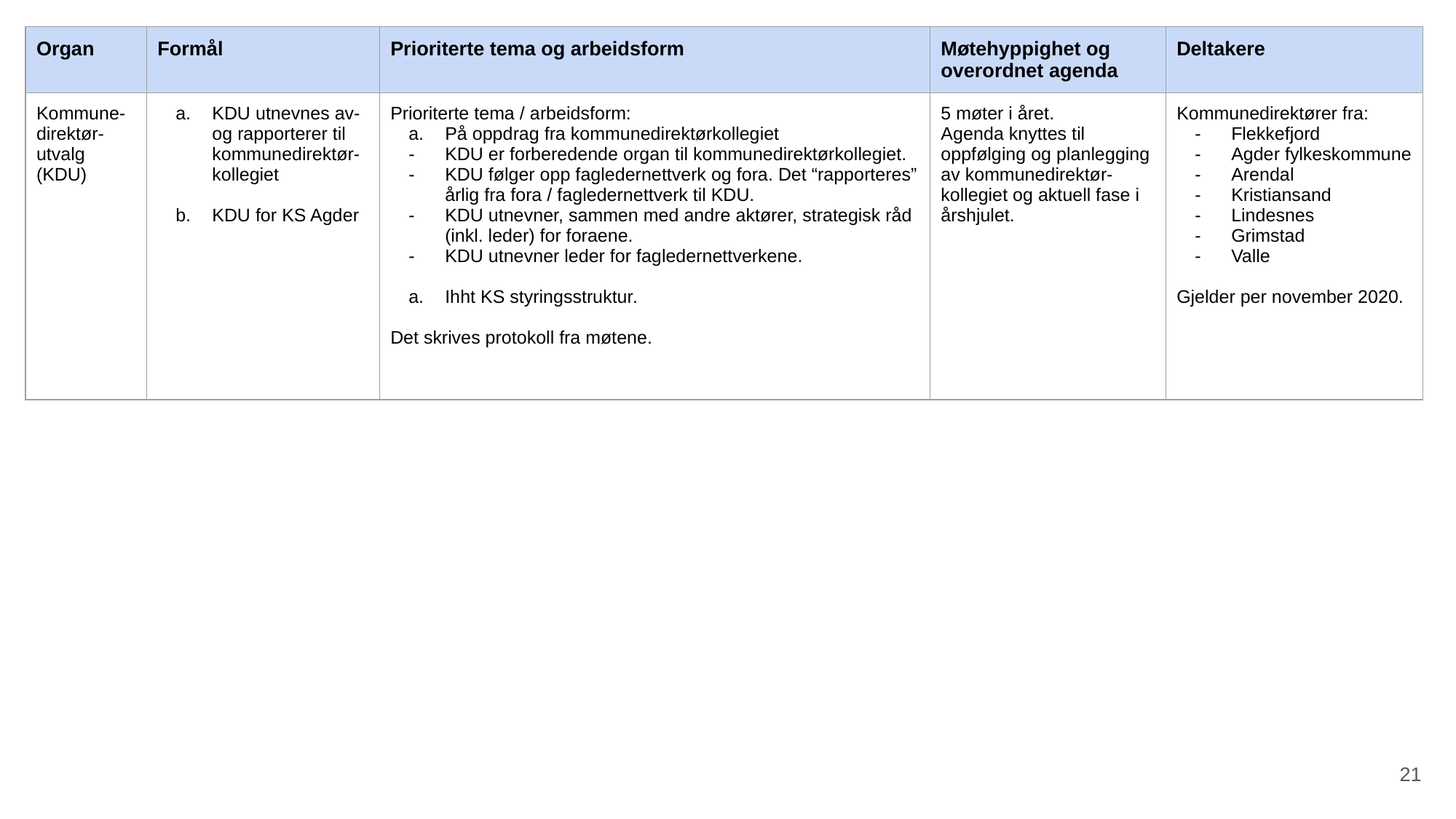

| Organ | Formål | Prioriterte tema og arbeidsform | Møtehyppighet og overordnet agenda | Deltakere |
| --- | --- | --- | --- | --- |
| Kommune- direktør- utvalg (KDU) | KDU utnevnes av- og rapporterer til kommunedirektør-kollegiet​ KDU for KS Agder | Prioriterte tema / arbeidsform:​ På oppdrag fra kommunedirektørkollegiet KDU er forberedende organ til kommunedirektørkollegiet.​ KDU følger opp fagledernettverk og fora. Det “rapporteres” årlig fra fora / fagledernettverk til KDU. KDU utnevner, sammen med andre aktører, strategisk råd (inkl. leder) for foraene. KDU utnevner leder for fagledernettverkene. Ihht KS styringsstruktur​. Det skrives protokoll fra møtene. | 5 møter i året​. Agenda knyttes til oppfølging og planlegging av kommunedirektør- kollegiet og aktuell fase i årshjulet. | Kommunedirektører fra: Flekkefjord Agder fylkeskommune Arendal Kristiansand Lindesnes Grimstad Valle Gjelder per november 2020. |
21